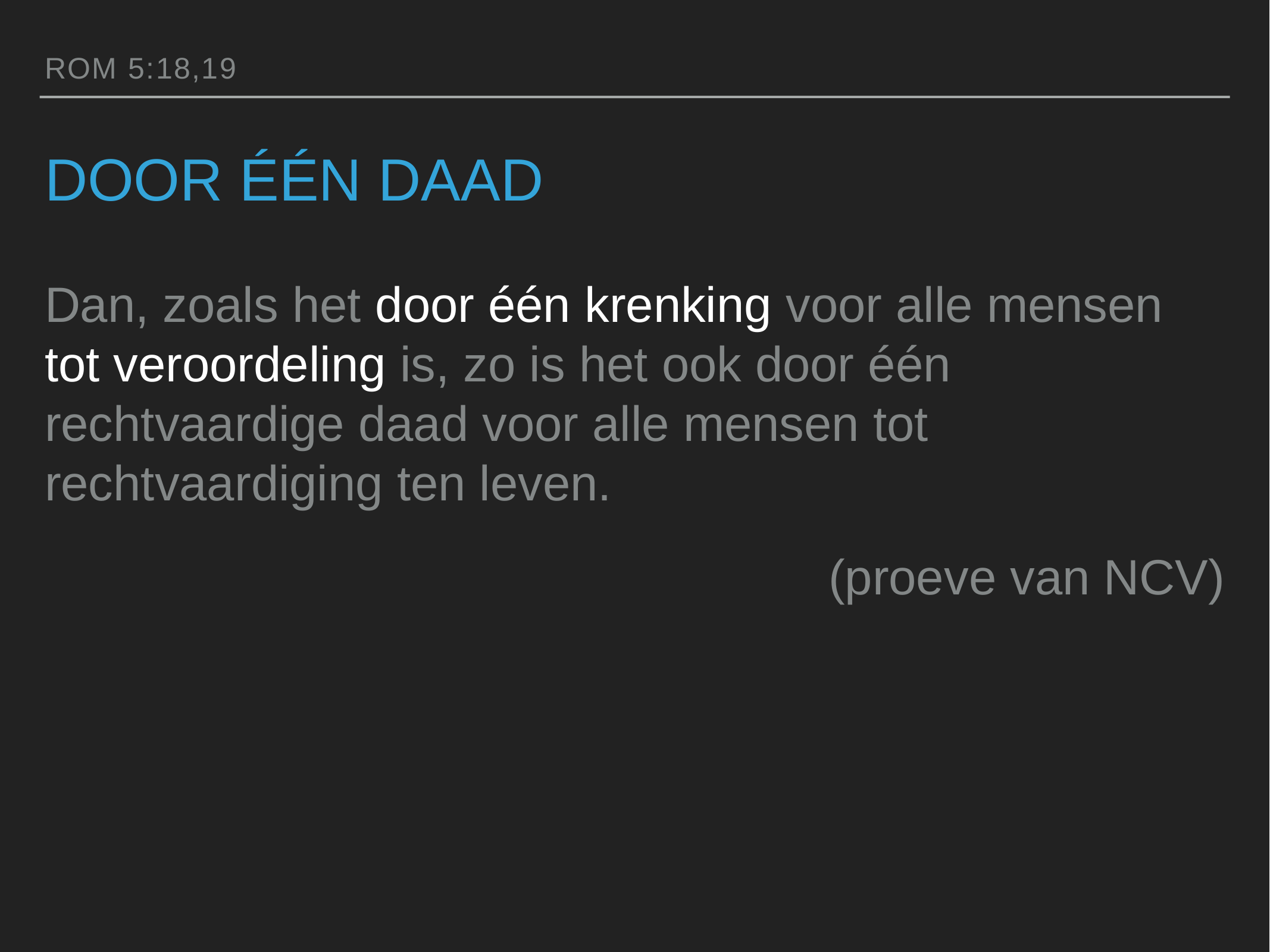

Rom 5:18,19
# Door ééN daad
Dan, zoals het door één krenking voor alle mensen tot veroordeling is, zo is het ook door één rechtvaardige daad voor alle mensen tot rechtvaardiging ten leven.
(proeve van NCV)